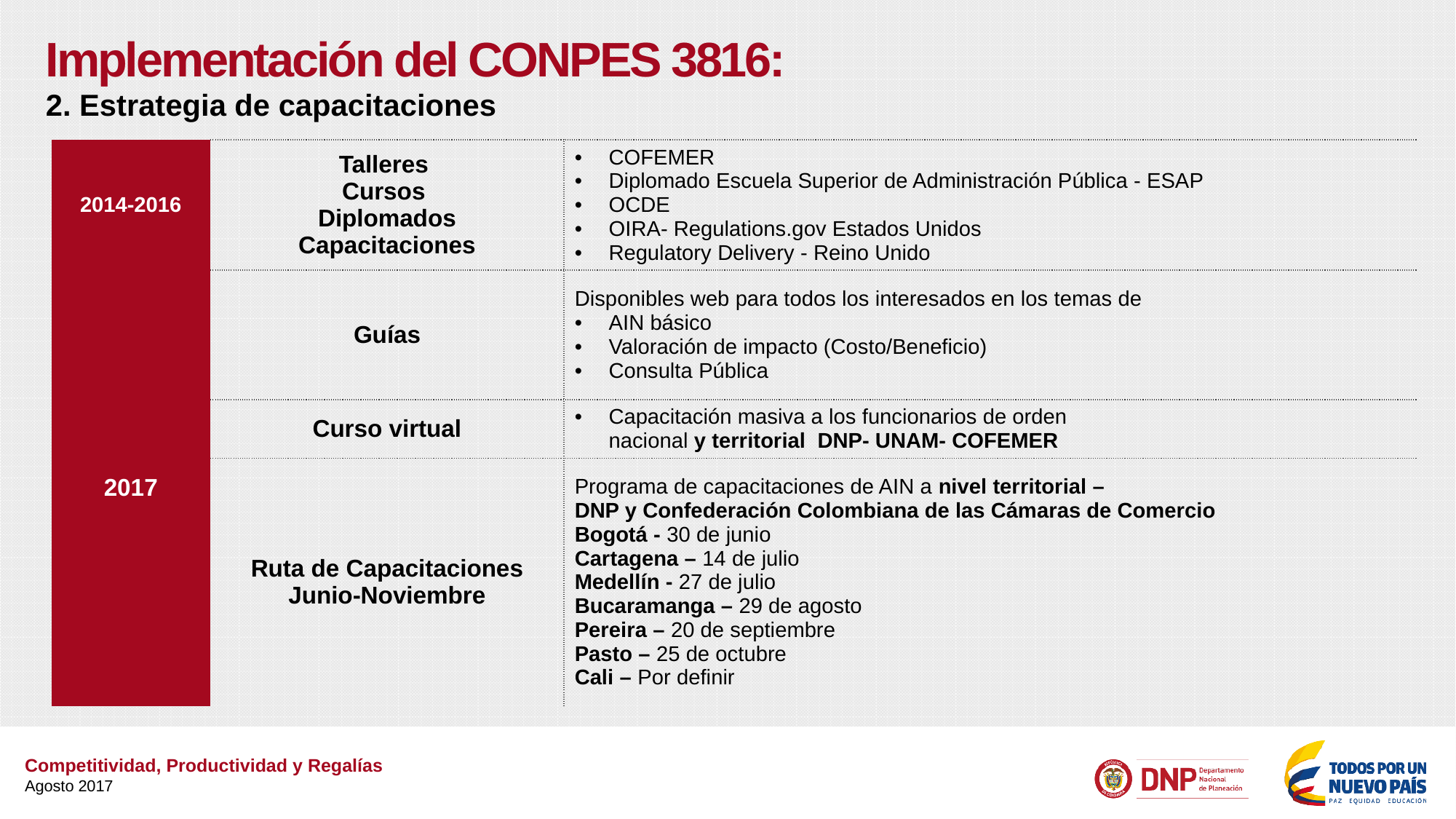

# Implementación del CONPES 3816:
2. Estrategia de capacitaciones
| 2014-2016 | Talleres Cursos Diplomados Capacitaciones | COFEMER Diplomado Escuela Superior de Administración Pública - ESAP OCDE OIRA- Regulations.gov Estados Unidos Regulatory Delivery - Reino Unido |
| --- | --- | --- |
| 2017 | Guías | Disponibles web para todos los interesados en los temas de AIN básico  Valoración de impacto (Costo/Beneficio)  Consulta Pública |
|  | Curso virtual | Capacitación masiva a los funcionarios de orden nacional y territorial DNP- UNAM- COFEMER |
|  | Ruta de Capacitaciones Junio-Noviembre | Programa de capacitaciones de AIN a nivel territorial – DNP y Confederación Colombiana de las Cámaras de Comercio Bogotá - 30 de junio Cartagena – 14 de julio Medellín - 27 de julio Bucaramanga – 29 de agosto Pereira – 20 de septiembre Pasto – 25 de octubre Cali – Por definir |